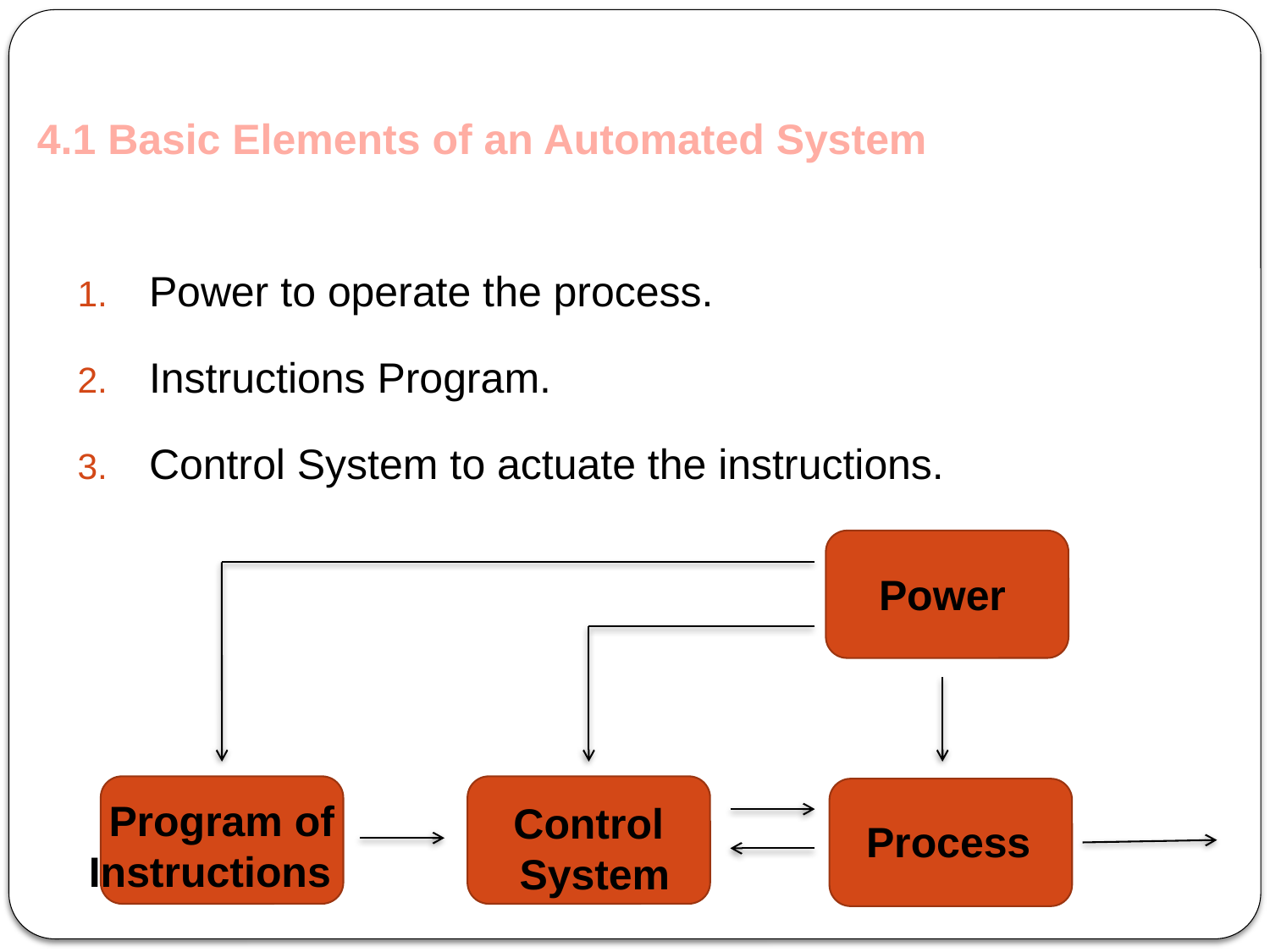

4.1 Basic Elements of an Automated System
Power to operate the process.
Instructions Program.
Control System to actuate the instructions.

Power

Program of Instructions

Control
 System

Process